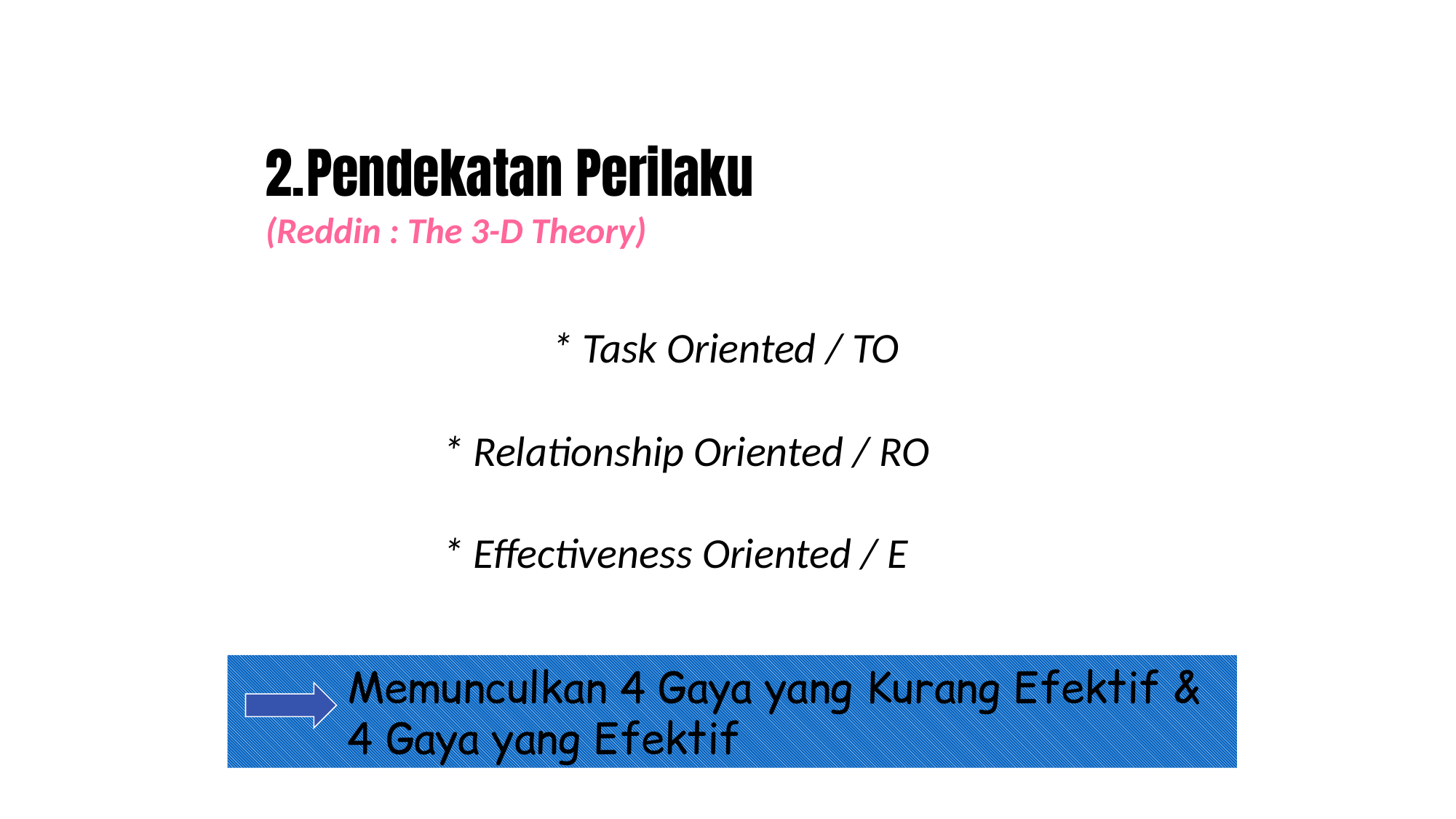

Pendekatan Perilaku
(Reddin : The 3-D Theory)

    		* Task Oriented / TO

		* Relationship Oriented / RO

		* Effectiveness Oriented / E
Memunculkan 4 Gaya yang Kurang Efektif & 4 Gaya yang Efektif